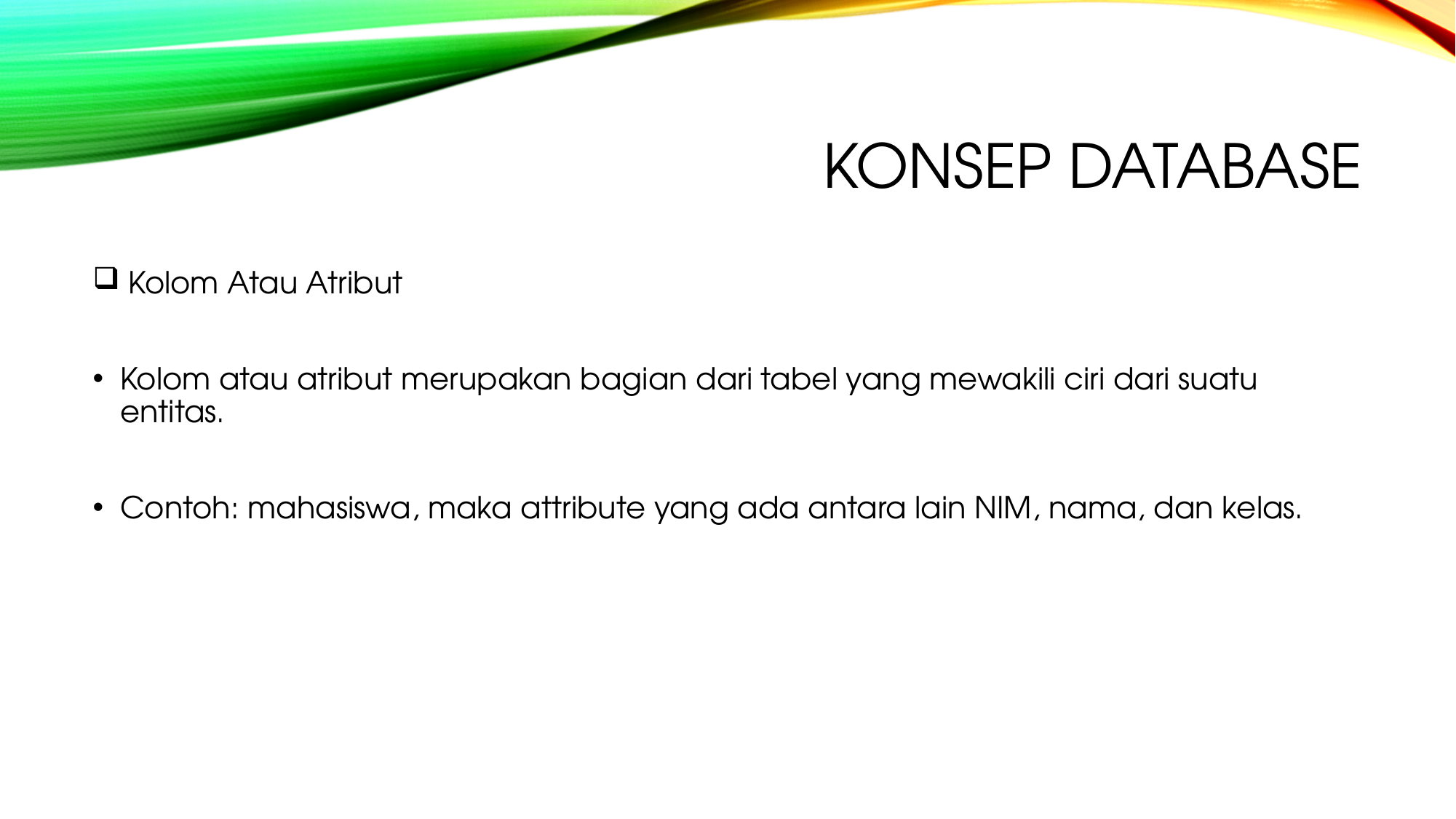

# Konsep Database
 Kolom Atau Atribut

Kolom atau atribut merupakan bagian dari tabel yang mewakili ciri dari suatu entitas.

Contoh: mahasiswa, maka attribute yang ada antara lain NIM, nama, dan kelas.